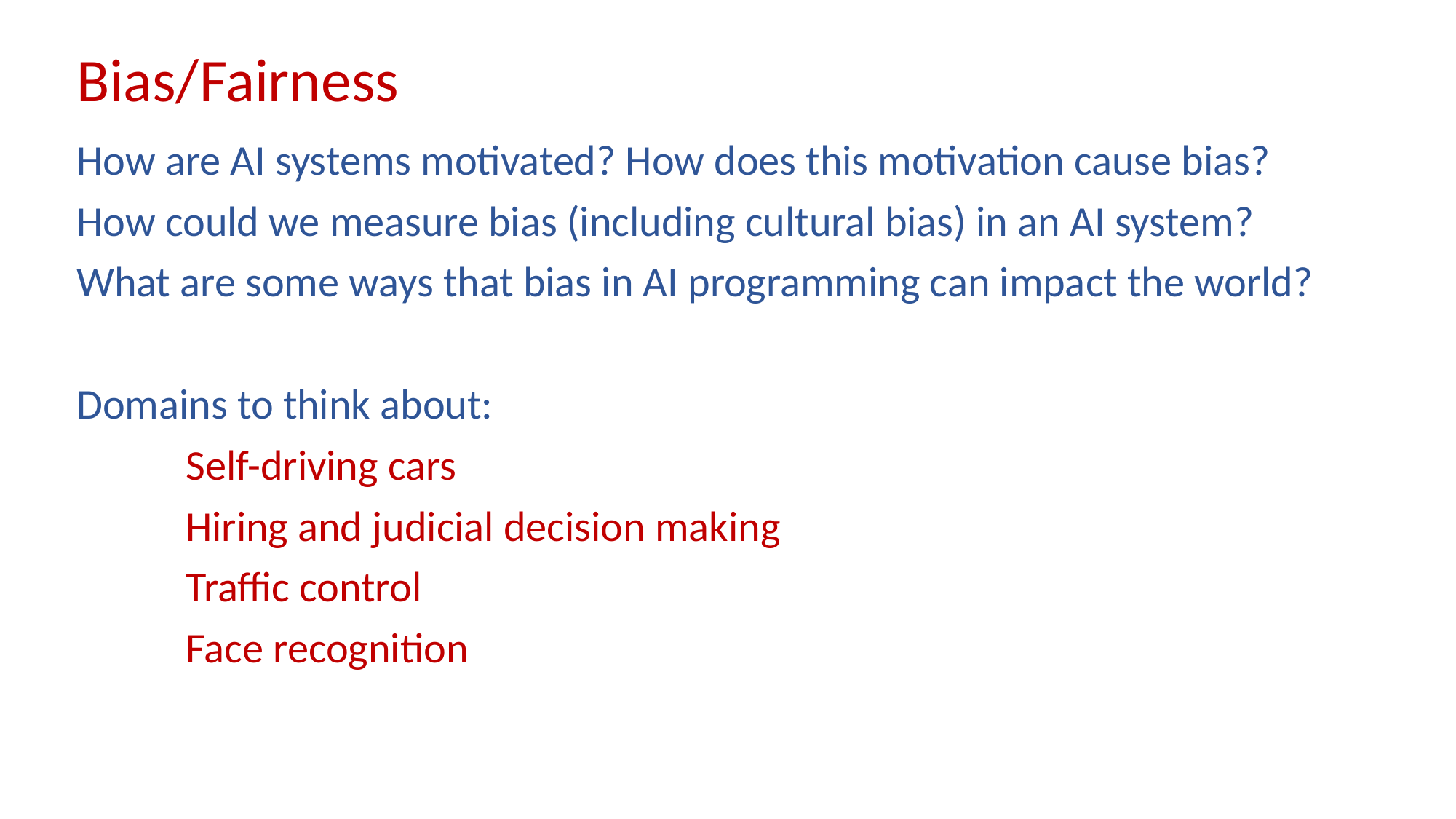

# Bias/Fairness
How are AI systems motivated? How does this motivation cause bias?
How could we measure bias (including cultural bias) in an AI system?
What are some ways that bias in AI programming can impact the world?

Domains to think about:
	Self-driving cars
	Hiring and judicial decision making
	Traffic control
	Face recognition